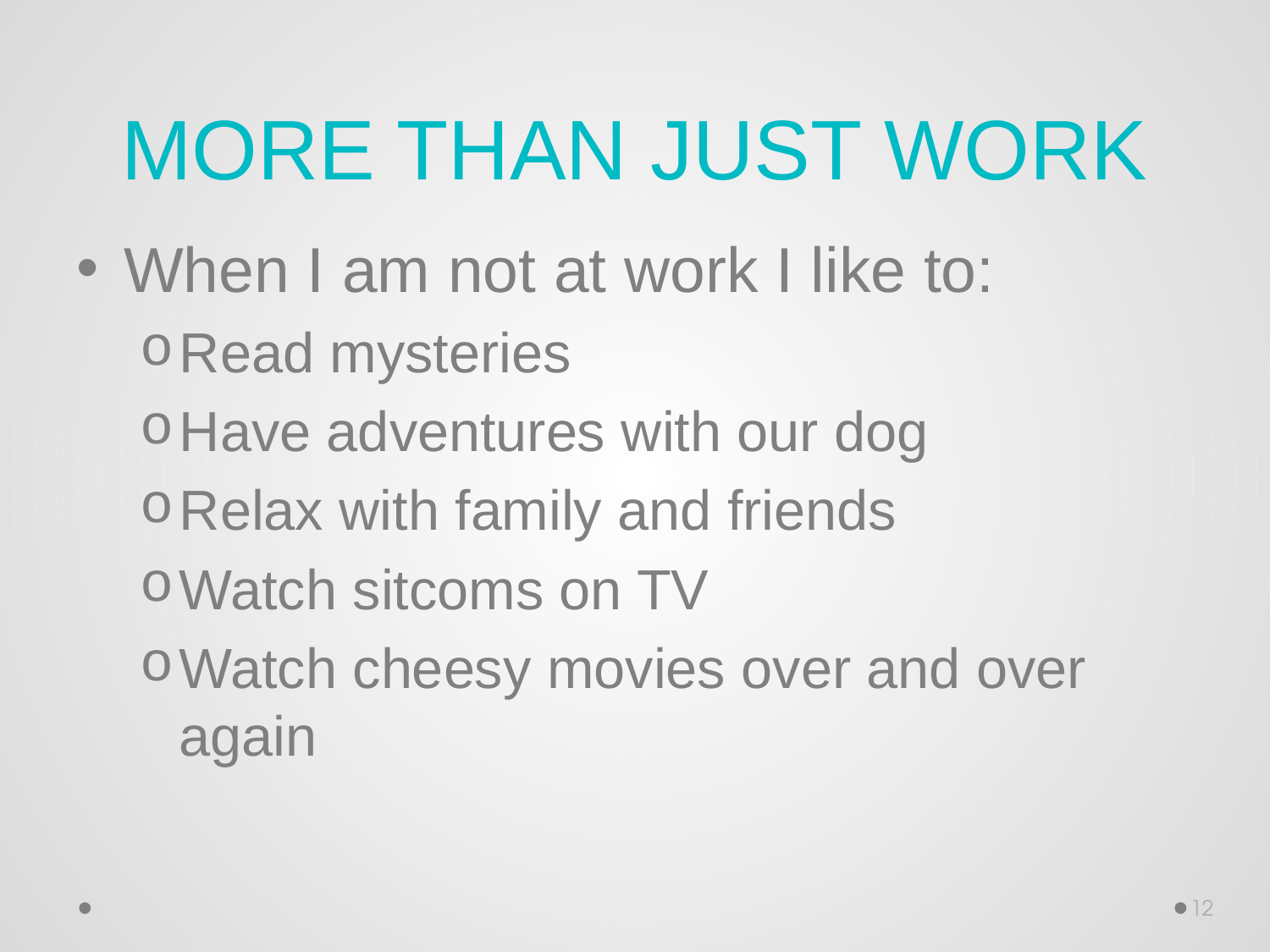

# More than just work
When I am not at work I like to:
Read mysteries
Have adventures with our dog
Relax with family and friends
Watch sitcoms on TV
Watch cheesy movies over and over again

12